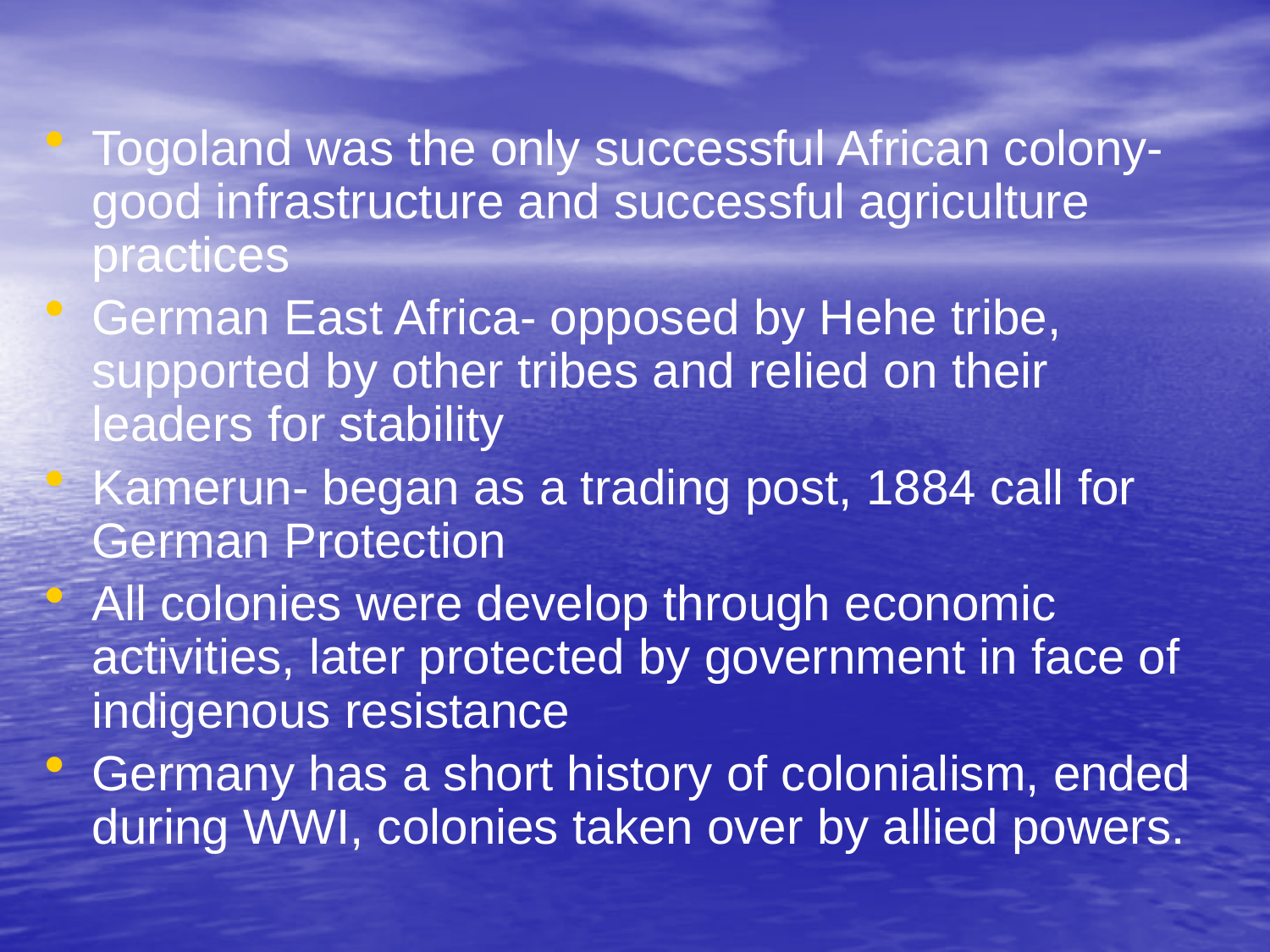

#
Togoland was the only successful African colony- good infrastructure and successful agriculture practices
German East Africa- opposed by Hehe tribe, supported by other tribes and relied on their leaders for stability
Kamerun- began as a trading post, 1884 call for German Protection
All colonies were develop through economic activities, later protected by government in face of indigenous resistance
Germany has a short history of colonialism, ended during WWI, colonies taken over by allied powers.